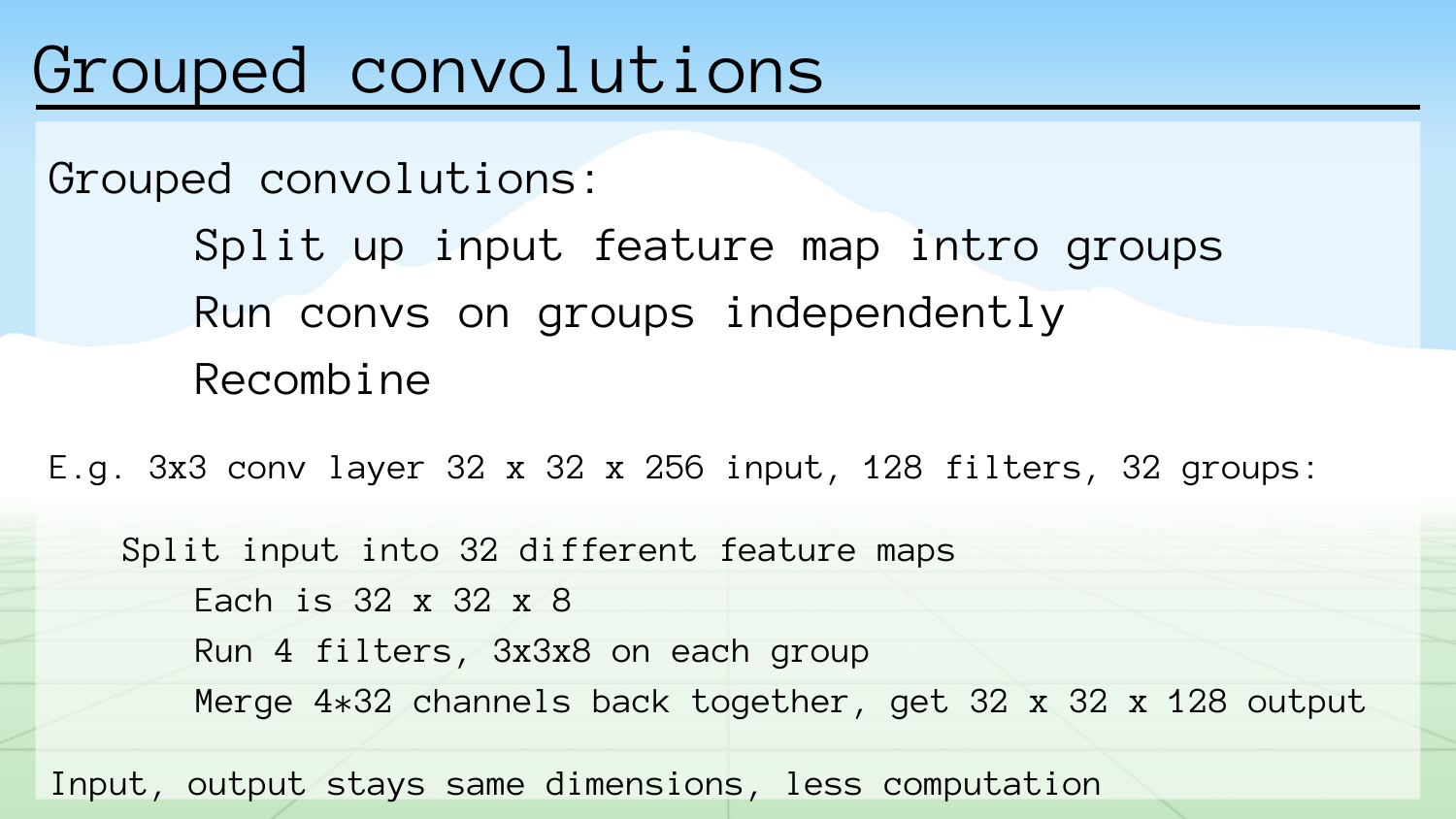

# Grouped convolutions
Grouped convolutions:
	Split up input feature map intro groups
	Run convs on groups independently
	Recombine
E.g. 3x3 conv layer 32 x 32 x 256 input, 128 filters, 32 groups:
Split input into 32 different feature maps
	Each is 32 x 32 x 8
	Run 4 filters, 3x3x8 on each group
	Merge 4*32 channels back together, get 32 x 32 x 128 output
Input, output stays same dimensions, less computation